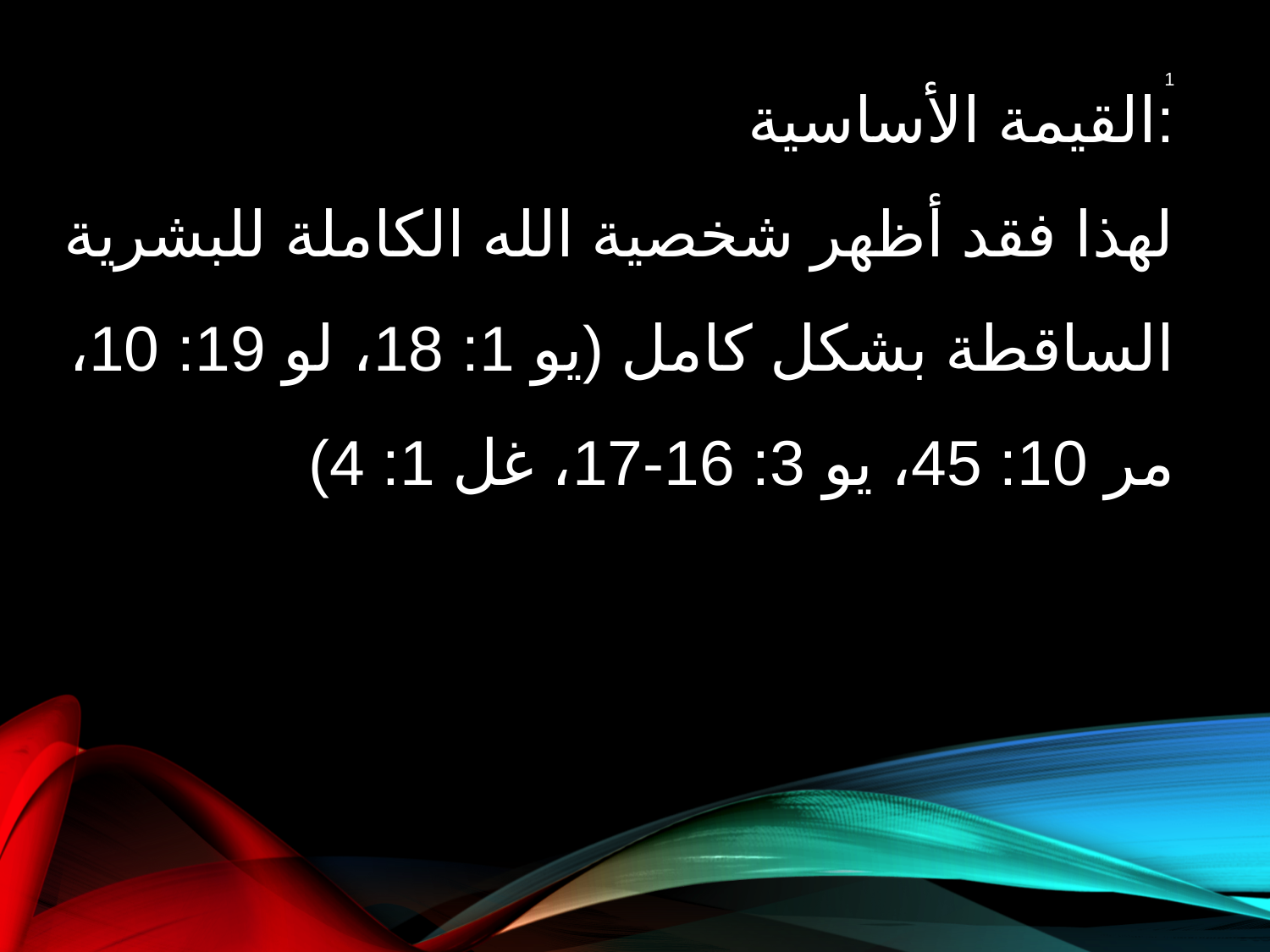

القيمة الأساسية:
لهذا فقد أظهر شخصية الله الكاملة للبشرية الساقطة بشكل كامل (يو 1: 18، لو 19: 10، مر 10: 45، يو 3: 16-17، غل 1: 4)
1